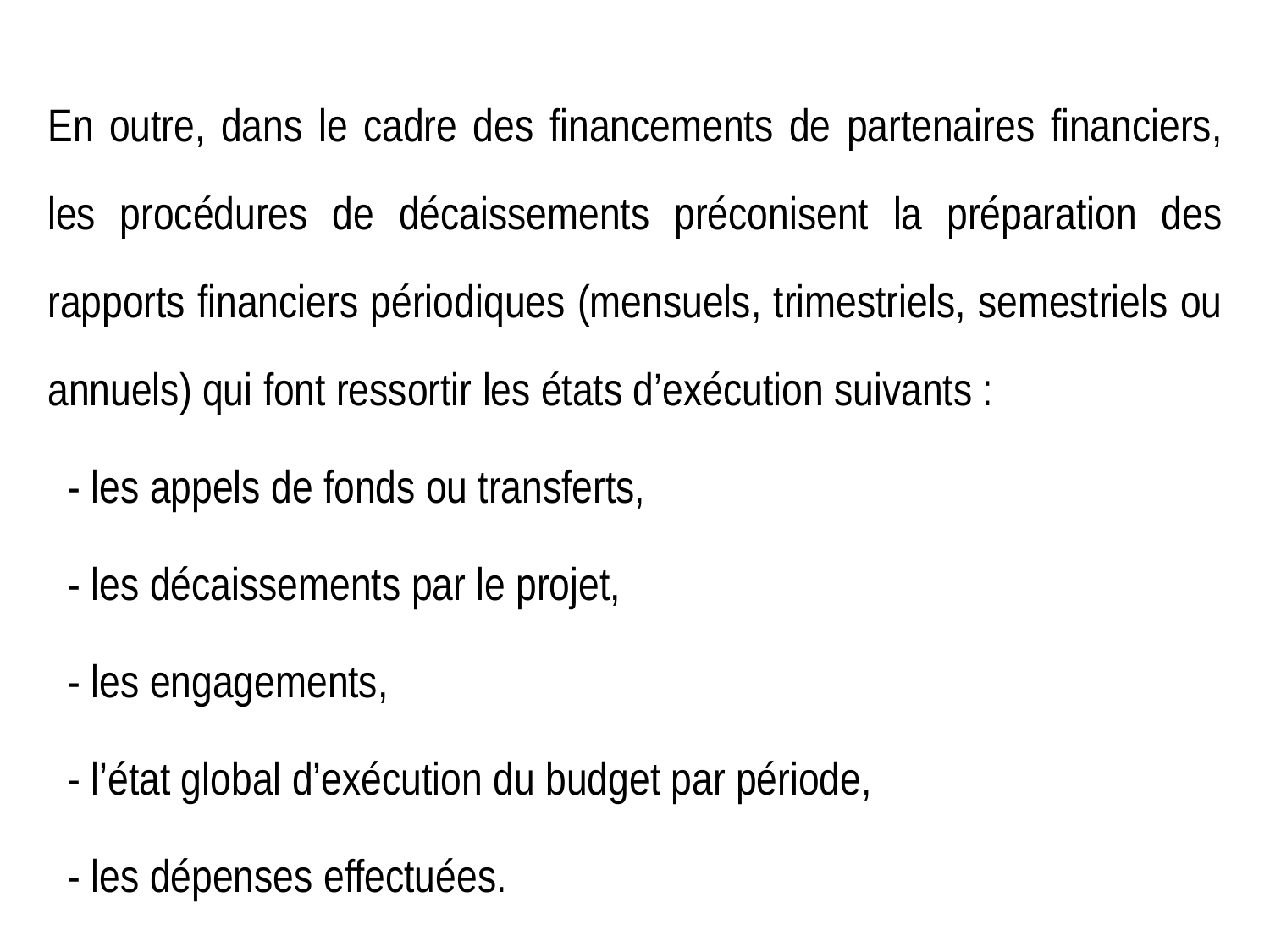

En outre, dans le cadre des financements de partenaires financiers, les procédures de décaissements préconisent la préparation des rapports financiers périodiques (mensuels, trimestriels, semestriels ou annuels) qui font ressortir les états d’exécution suivants :
  - les appels de fonds ou transferts,
  - les décaissements par le projet,
  - les engagements,
  - l’état global d’exécution du budget par période,
  - les dépenses effectuées.